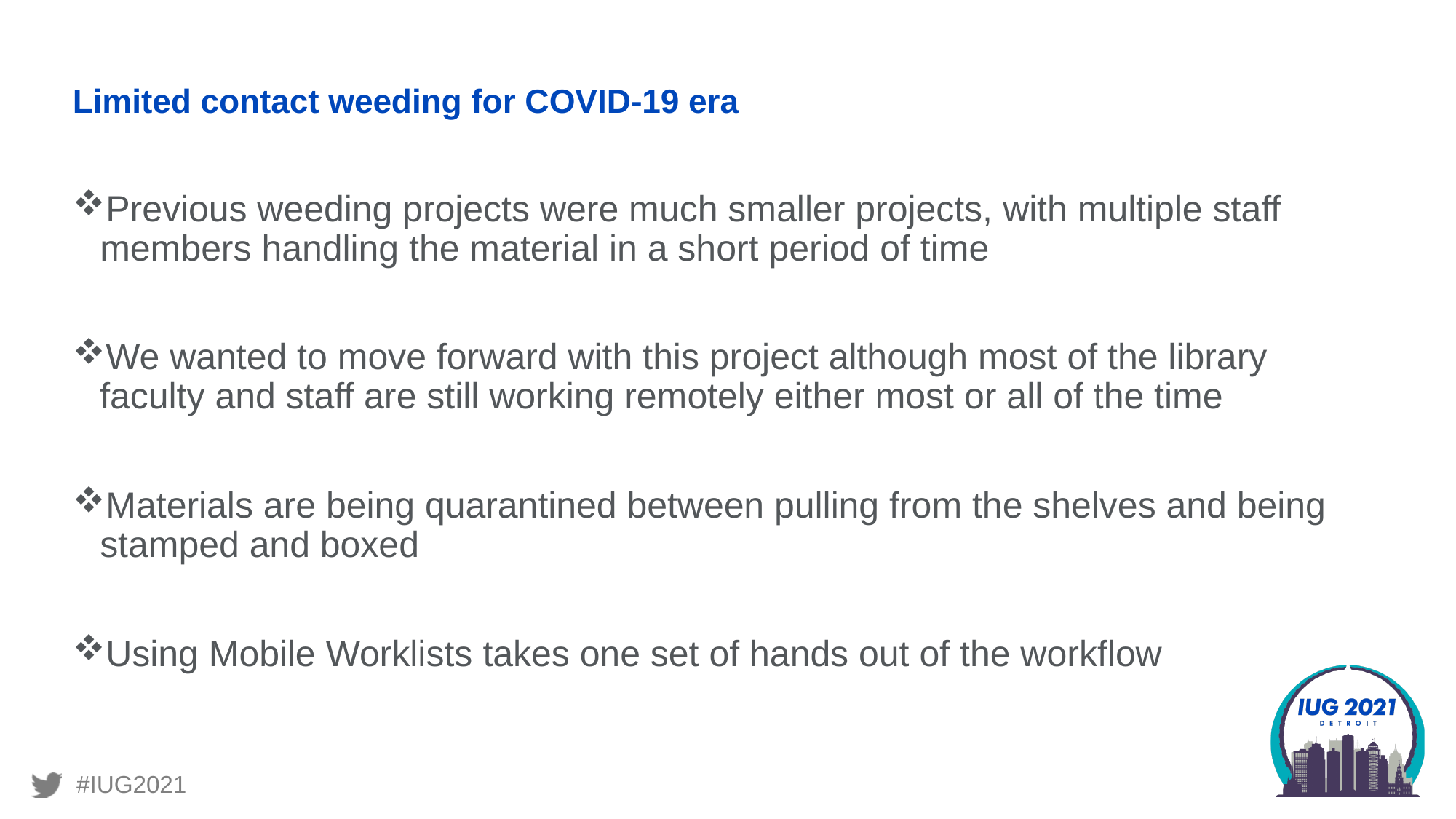

# Limited contact weeding for COVID-19 era
Previous weeding projects were much smaller projects, with multiple staff members handling the material in a short period of time

We wanted to move forward with this project although most of the library faculty and staff are still working remotely either most or all of the time

Materials are being quarantined between pulling from the shelves and being stamped and boxed

Using Mobile Worklists takes one set of hands out of the workflow